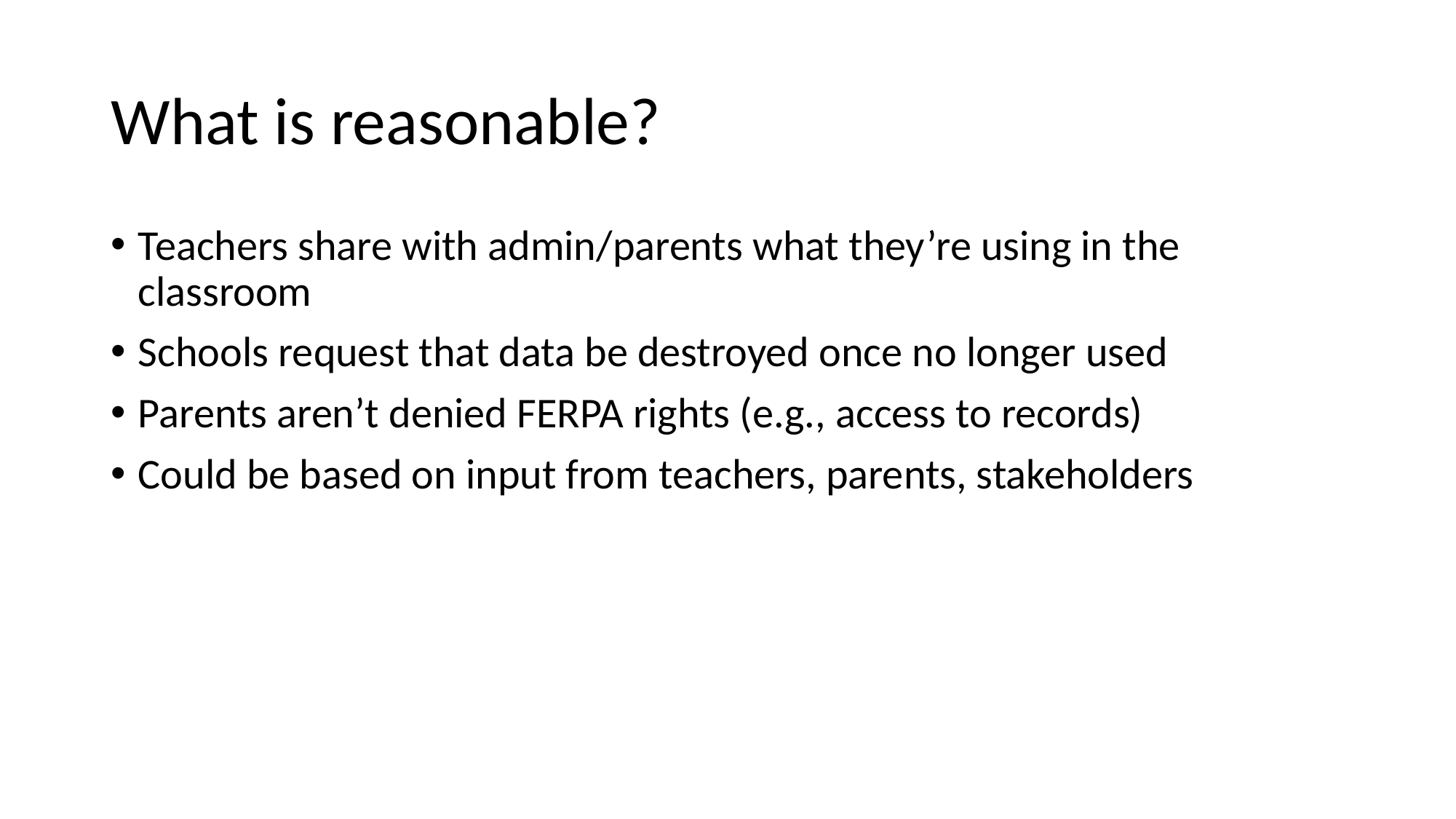

# What is reasonable?
Teachers share with admin/parents what they’re using in the classroom
Schools request that data be destroyed once no longer used
Parents aren’t denied FERPA rights (e.g., access to records)
Could be based on input from teachers, parents, stakeholders